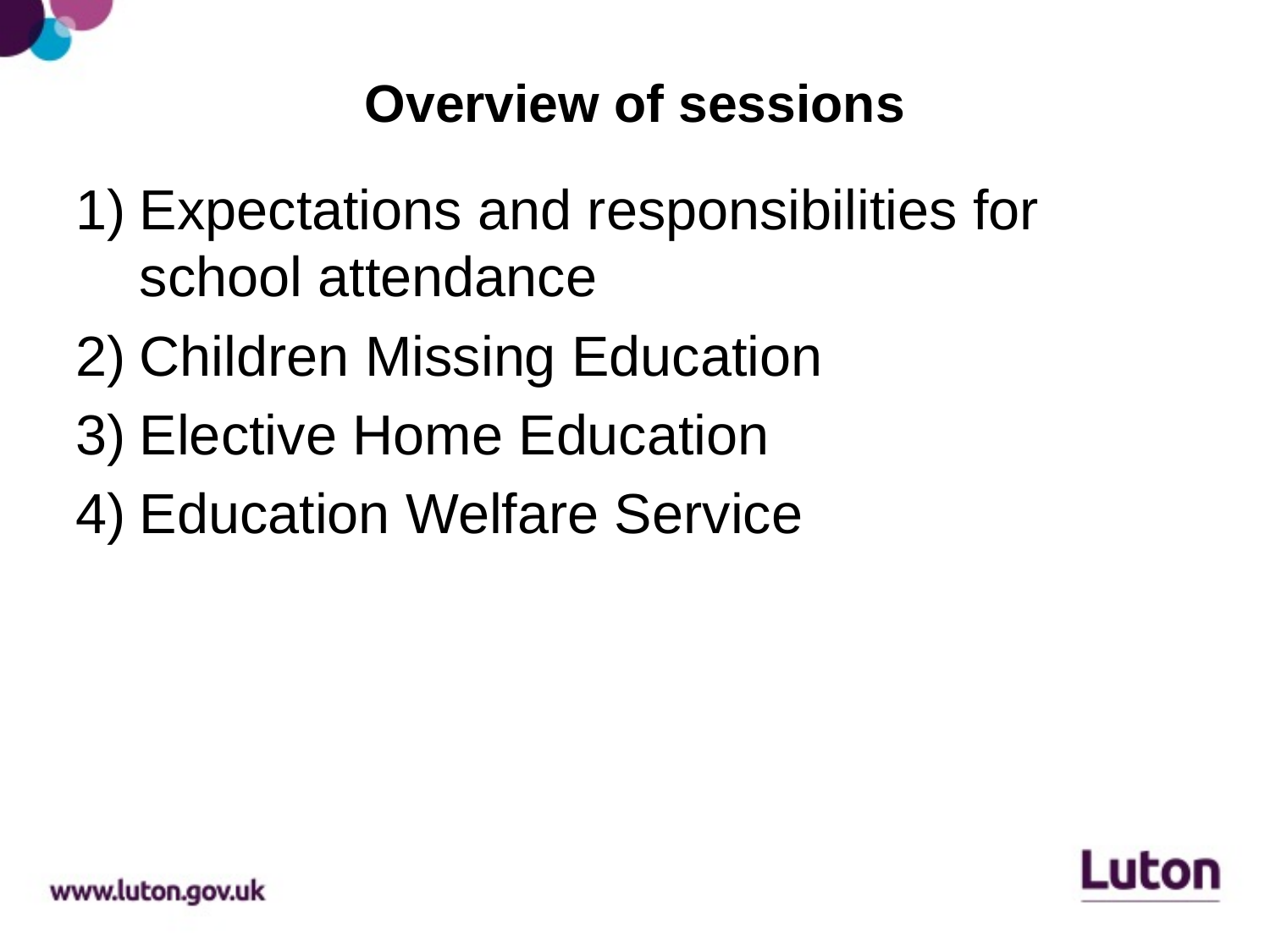

# Overview of sessions
Expectations and responsibilities for school attendance
Children Missing Education
Elective Home Education
Education Welfare Service